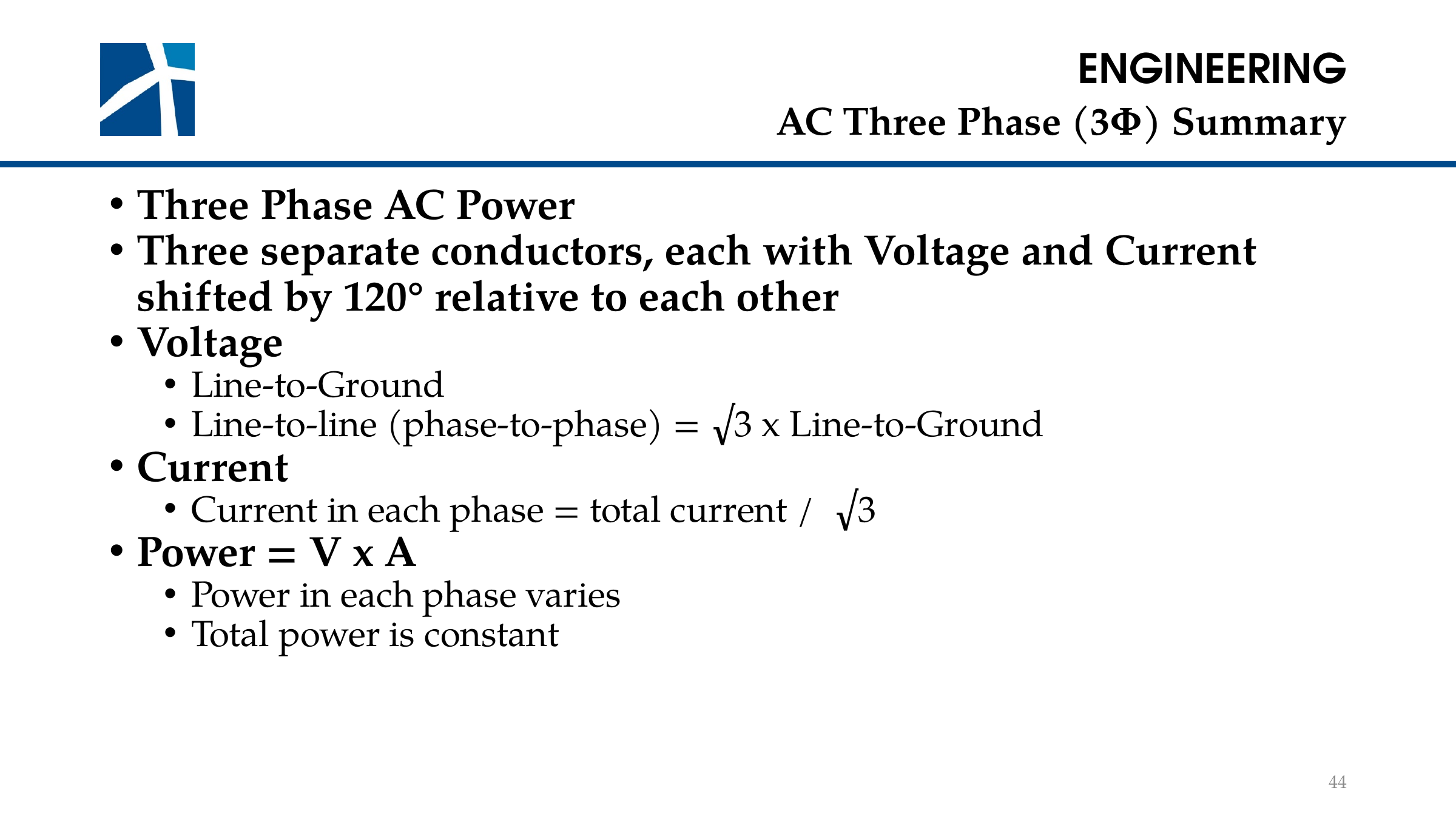

Engineering
AC Three Phase (3Φ) Summary
Three Phase AC Power
Three separate conductors, each with Voltage and Current shifted by 120° relative to each other
Voltage
Line-to-Ground
Line-to-line (phase-to-phase) = √3 x Line-to-Ground
Current
Current in each phase = total current /  √3
Power = V x A
Power in each phase varies
Total power is constant
44